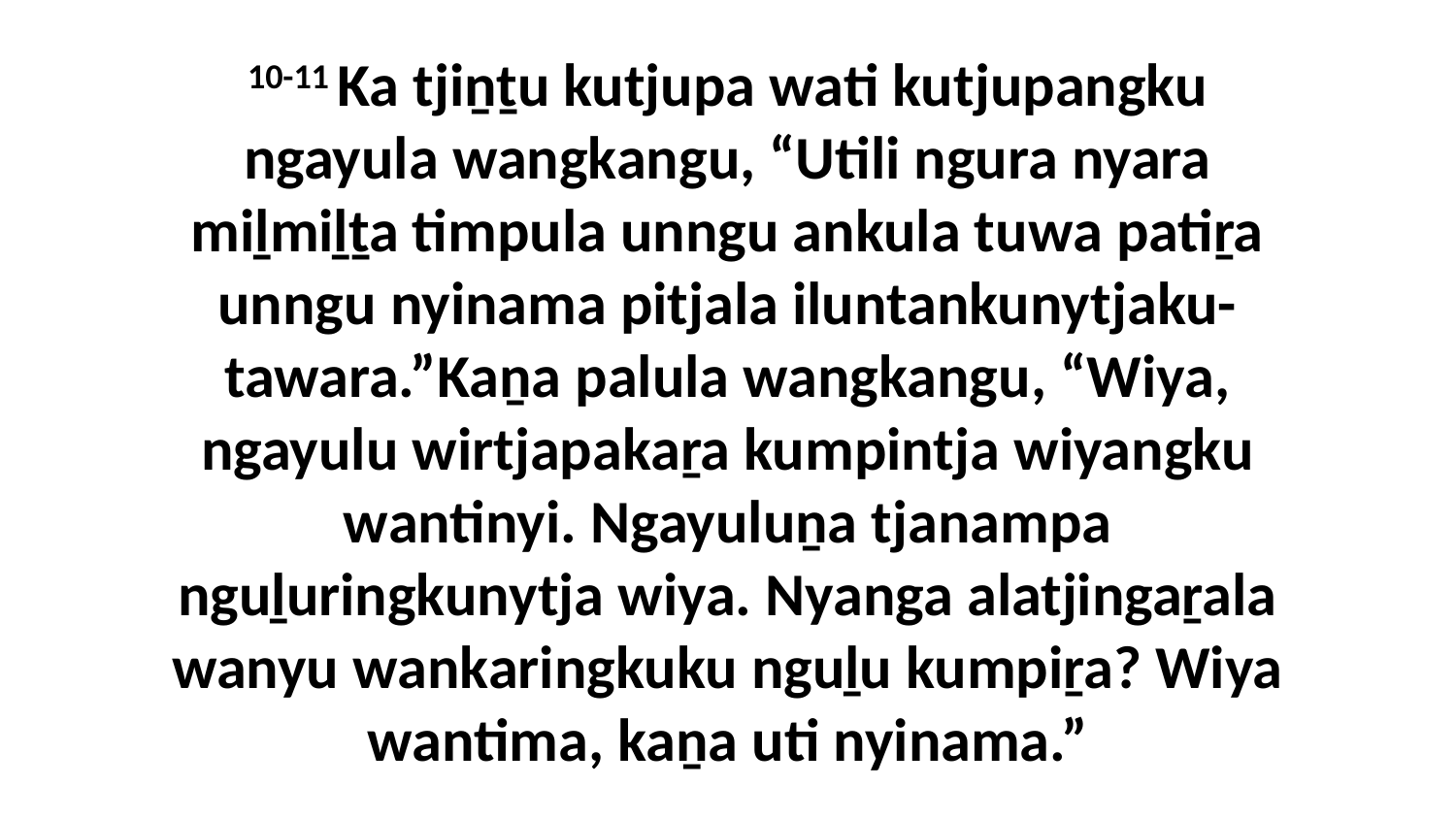

10-11 Ka tjiṉṯu kutjupa wati kutjupangku ngayula wangkangu, “Utili ngura nyara miḻmiḻṯa timpula unngu ankula tuwa patiṟa unngu nyinama pitjala iluntankunytjaku-tawara.”Kaṉa palula wangkangu, “Wiya, ngayulu wirtjapakaṟa kumpintja wiyangku wantinyi. Ngayuluṉa tjanampa nguḻuringkunytja wiya. Nyanga alatjingaṟala wanyu wankaringkuku nguḻu kumpiṟa? Wiya wantima, kaṉa uti nyinama.”